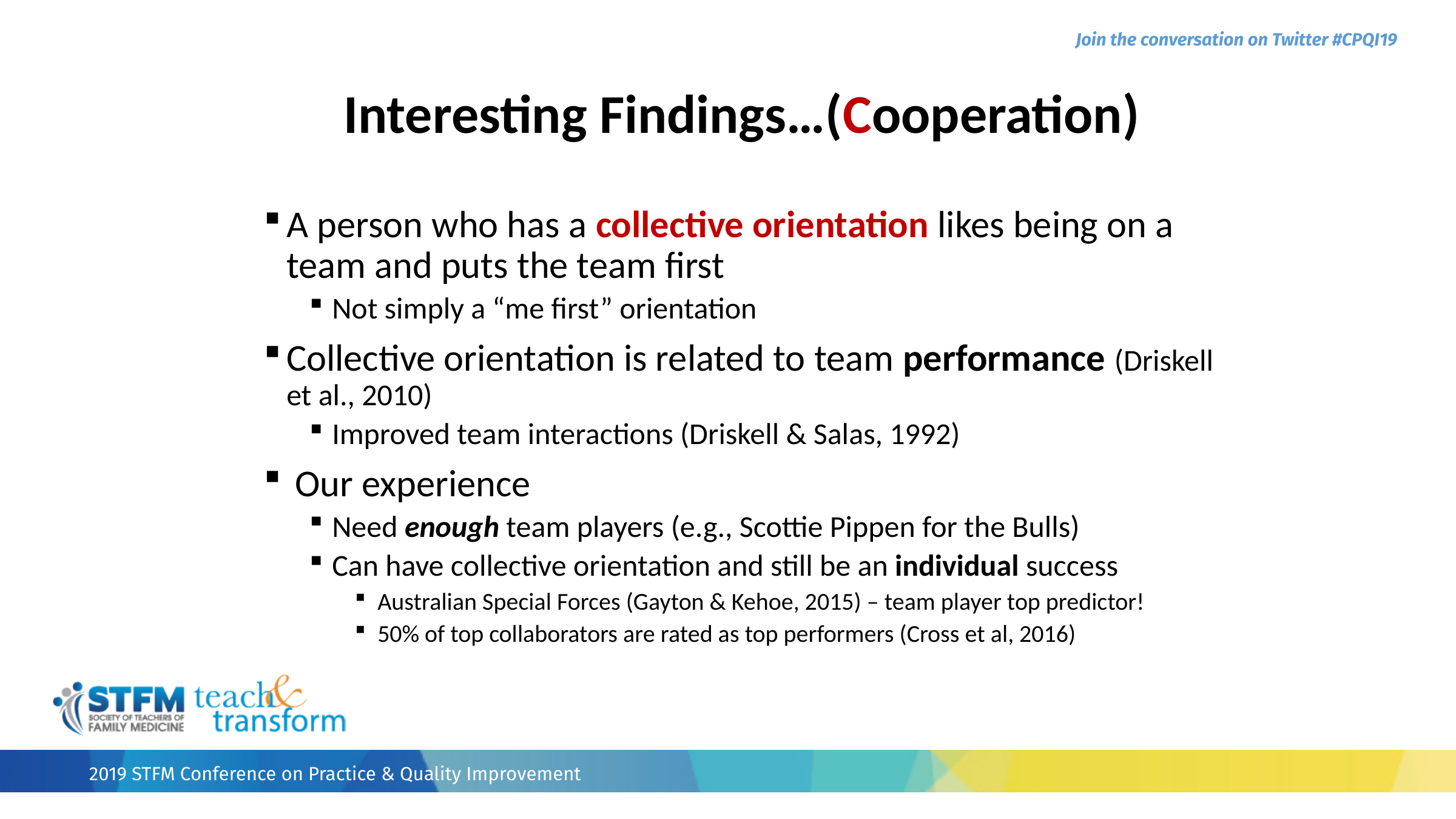

# Interesting Findings…(Cooperation)
A person who has a collective orientation likes being on a team and puts the team first
Not simply a “me first” orientation
Collective orientation is related to team performance (Driskell et al., 2010)
Improved team interactions (Driskell & Salas, 1992)
 Our experience
Need enough team players (e.g., Scottie Pippen for the Bulls)
Can have collective orientation and still be an individual success
Australian Special Forces (Gayton & Kehoe, 2015) – team player top predictor!
50% of top collaborators are rated as top performers (Cross et al, 2016)